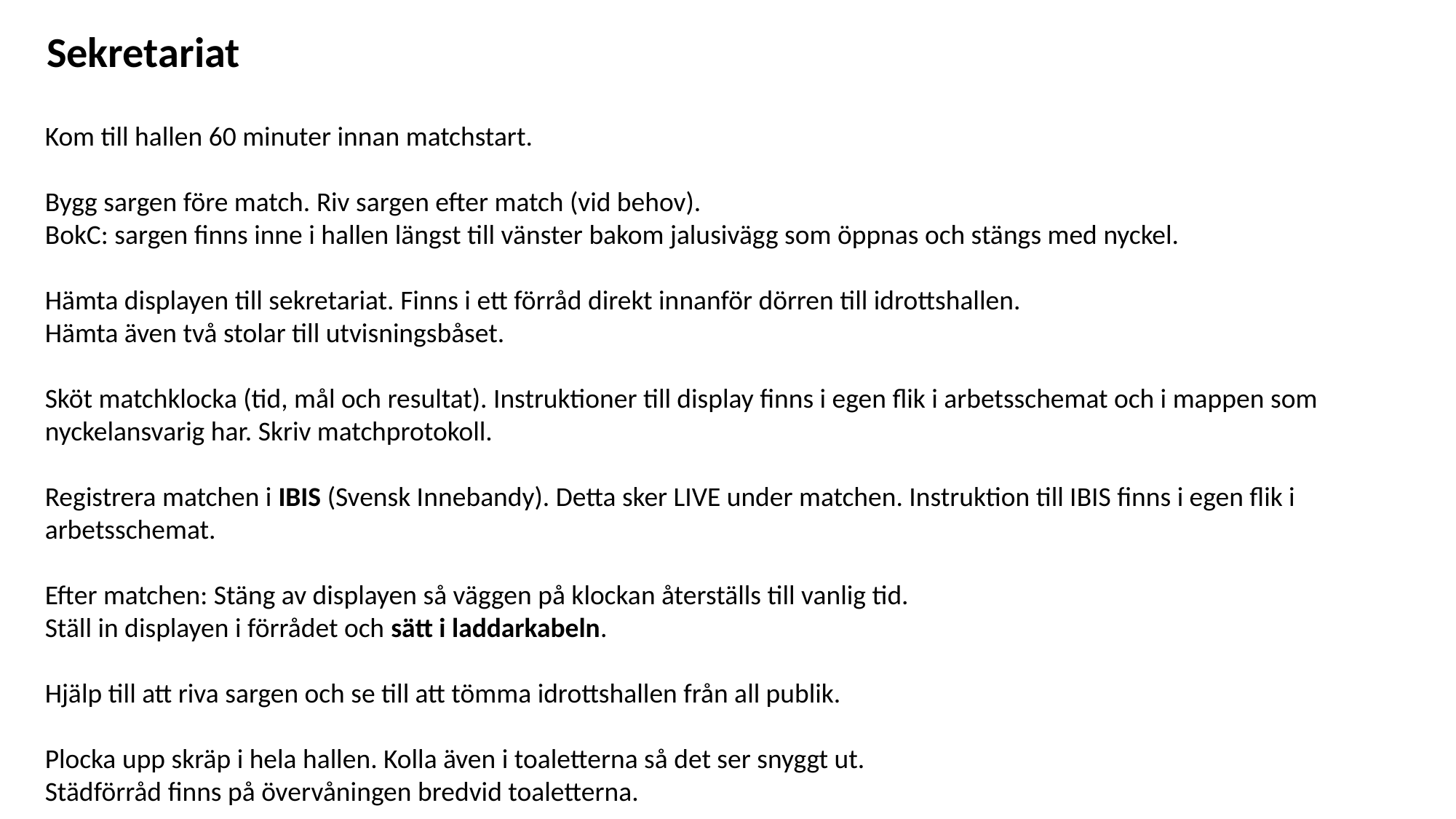

Sekretariat
Kom till hallen 60 minuter innan matchstart.

Bygg sargen före match. Riv sargen efter match (vid behov).
BokC: sargen finns inne i hallen längst till vänster bakom jalusivägg som öppnas och stängs med nyckel.

Hämta displayen till sekretariat. Finns i ett förråd direkt innanför dörren till idrottshallen.
Hämta även två stolar till utvisningsbåset.

Sköt matchklocka (tid, mål och resultat). Instruktioner till display finns i egen flik i arbetsschemat och i mappen som nyckelansvarig har. Skriv matchprotokoll.

Registrera matchen i IBIS (Svensk Innebandy). Detta sker LIVE under matchen. Instruktion till IBIS finns i egen flik i arbetsschemat.

Efter matchen: Stäng av displayen så väggen på klockan återställs till vanlig tid.
Ställ in displayen i förrådet och sätt i laddarkabeln.

Hjälp till att riva sargen och se till att tömma idrottshallen från all publik.

Plocka upp skräp i hela hallen. Kolla även i toaletterna så det ser snyggt ut.
Städförråd finns på övervåningen bredvid toaletterna.